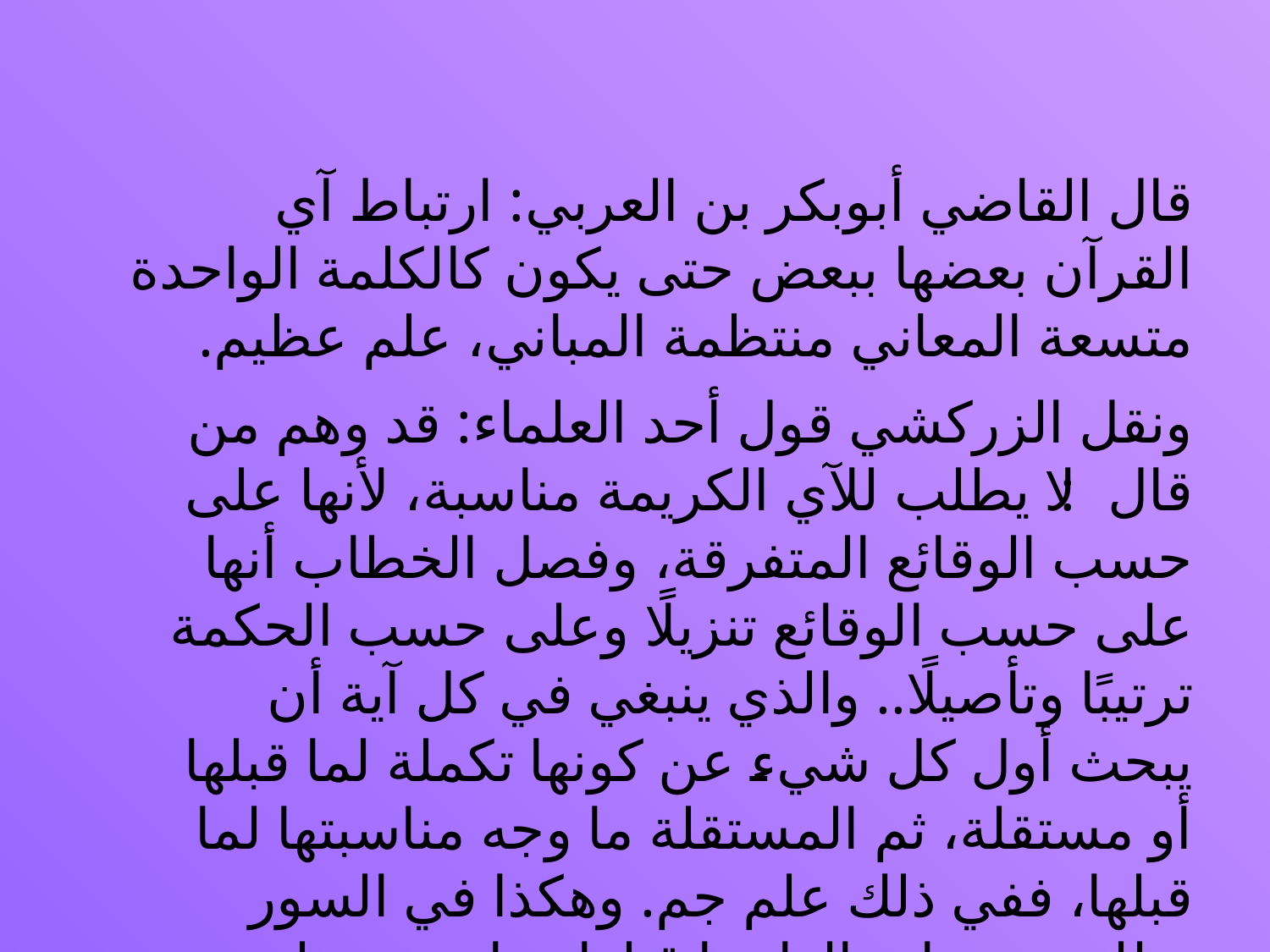

قال القاضي أبوبكر بن العربي: ارتباط آي القرآن بعضها ببعض حتى يكون كالكلمة الواحدة متسعة المعاني منتظمة المباني، علم عظيم.
ونقل الزركشي قول أحد العلماء: قد وهم من قال: لا يطلب للآي الكريمة مناسبة، لأنها على حسب الوقائع المتفرقة، وفصل الخطاب أنها على حسب الوقائع تنزيلًا وعلى حسب الحكمة ترتيبًا وتأصيلًا.. والذي ينبغي في كل آية أن يبحث أول كل شيء عن كونها تكملة لما قبلها أو مستقلة، ثم المستقلة ما وجه مناسبتها لما قبلها، ففي ذلك علم جم. وهكذا في السور يطلب وجه اتصالها بما قبلها وما سيقت له